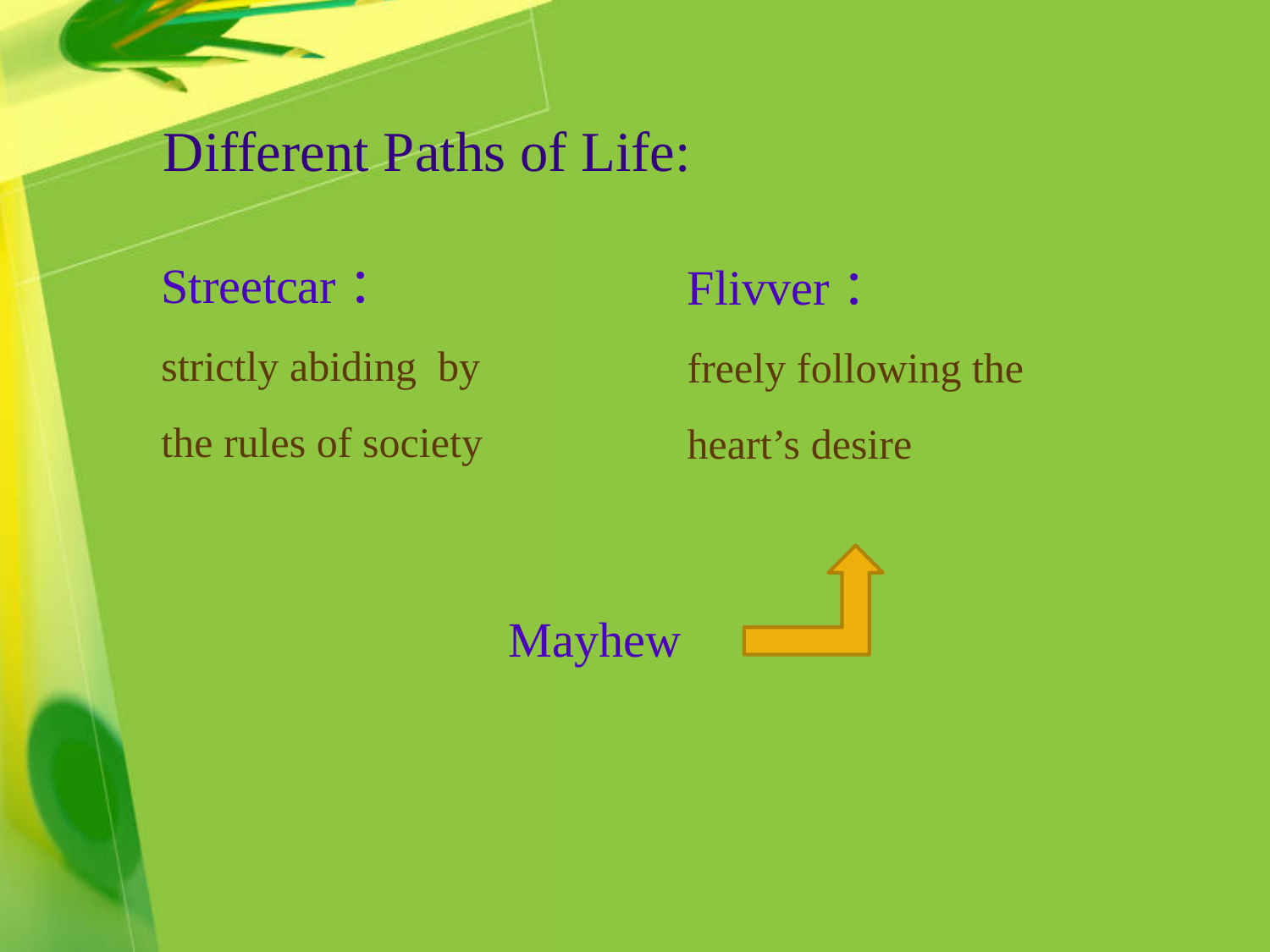

Different Paths of Life:
Streetcar：
strictly abiding  by the rules of society
Flivver：
freely following the heart’s desire

Mayhew